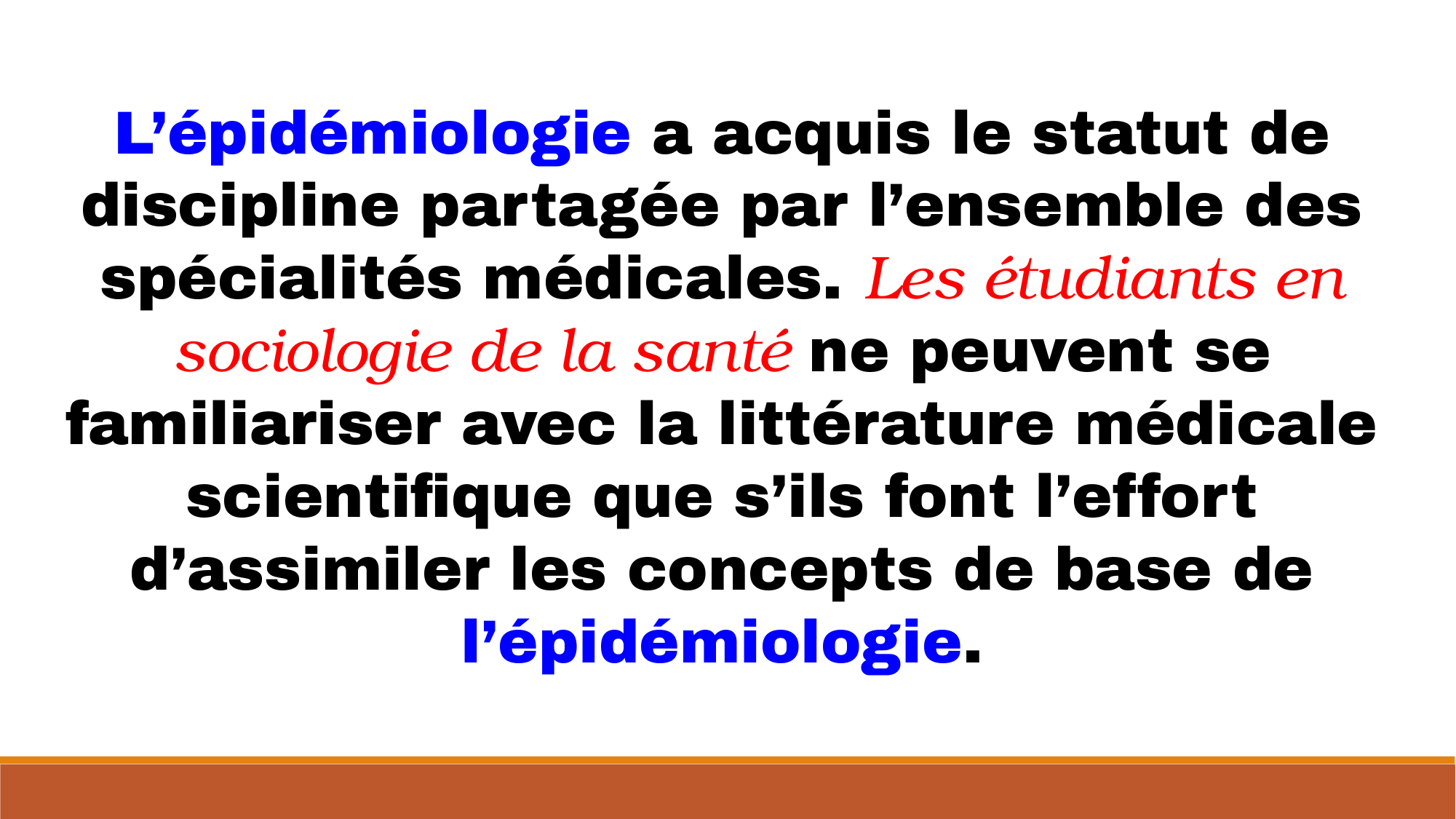

L’épidémiologie a acquis le statut de discipline partagée par l’ensemble des spécialités médicales. Les étudiants en sociologie de la santé ne peuvent se familiariser avec la littérature médicale scientifique que s’ils font l’effort d’assimiler les concepts de base de l’épidémiologie.